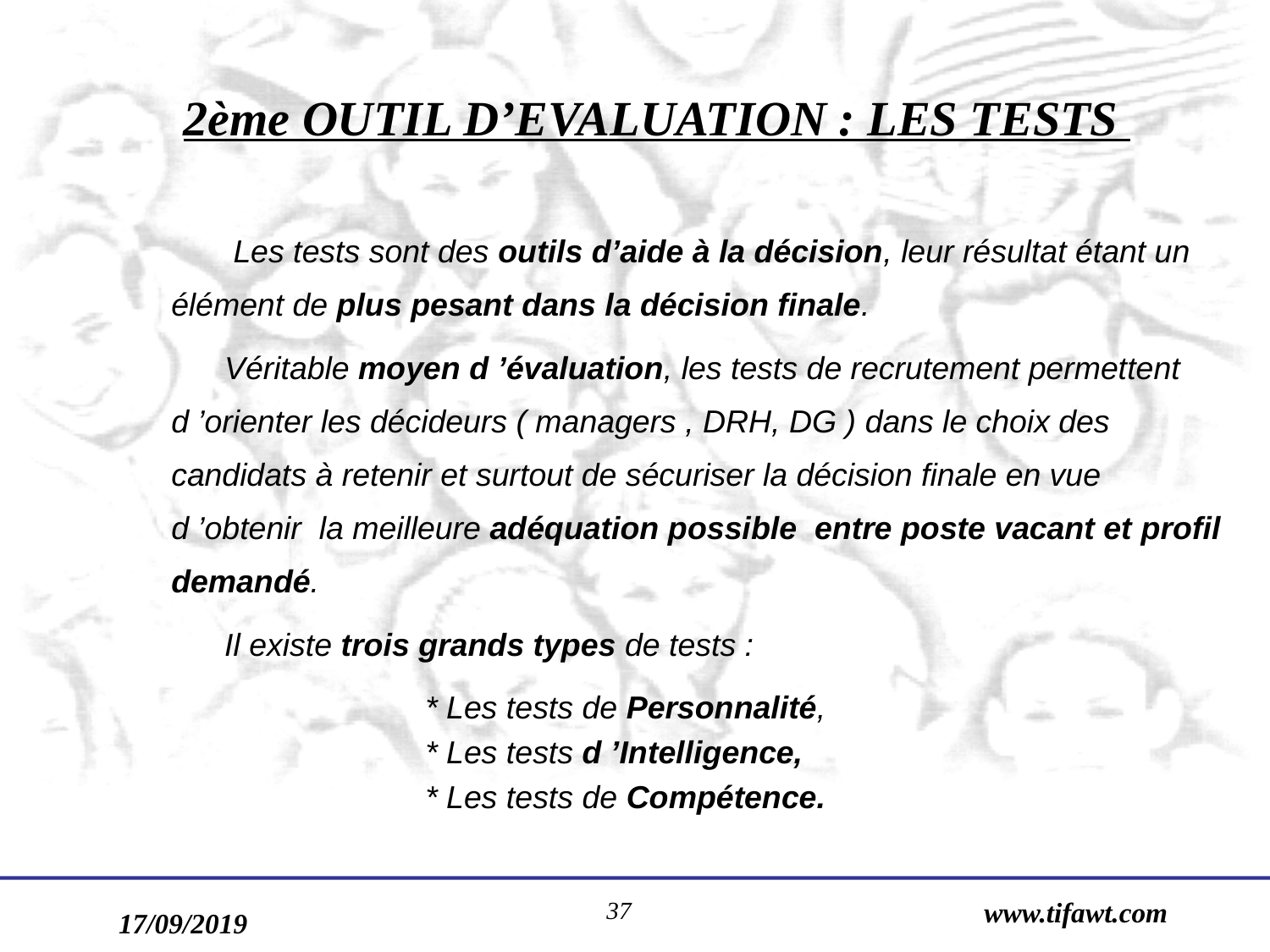

2ème OUTIL D’EVALUATION : LES TESTS

       Les tests sont des outils d’aide à la décision, leur résultat étant un élément de plus pesant dans la décision finale.
      Véritable moyen d ’évaluation, les tests de recrutement permettent d ’orienter les décideurs ( managers , DRH, DG ) dans le choix des candidats à retenir et surtout de sécuriser la décision finale en vue  d ’obtenir  la meilleure adéquation possible  entre poste vacant et profil demandé.
      Il existe trois grands types de tests :

		* Les tests de Personnalité,
		* Les tests d ’Intelligence,
		* Les tests de Compétence.
37
www.tifawt.com
17/09/2019